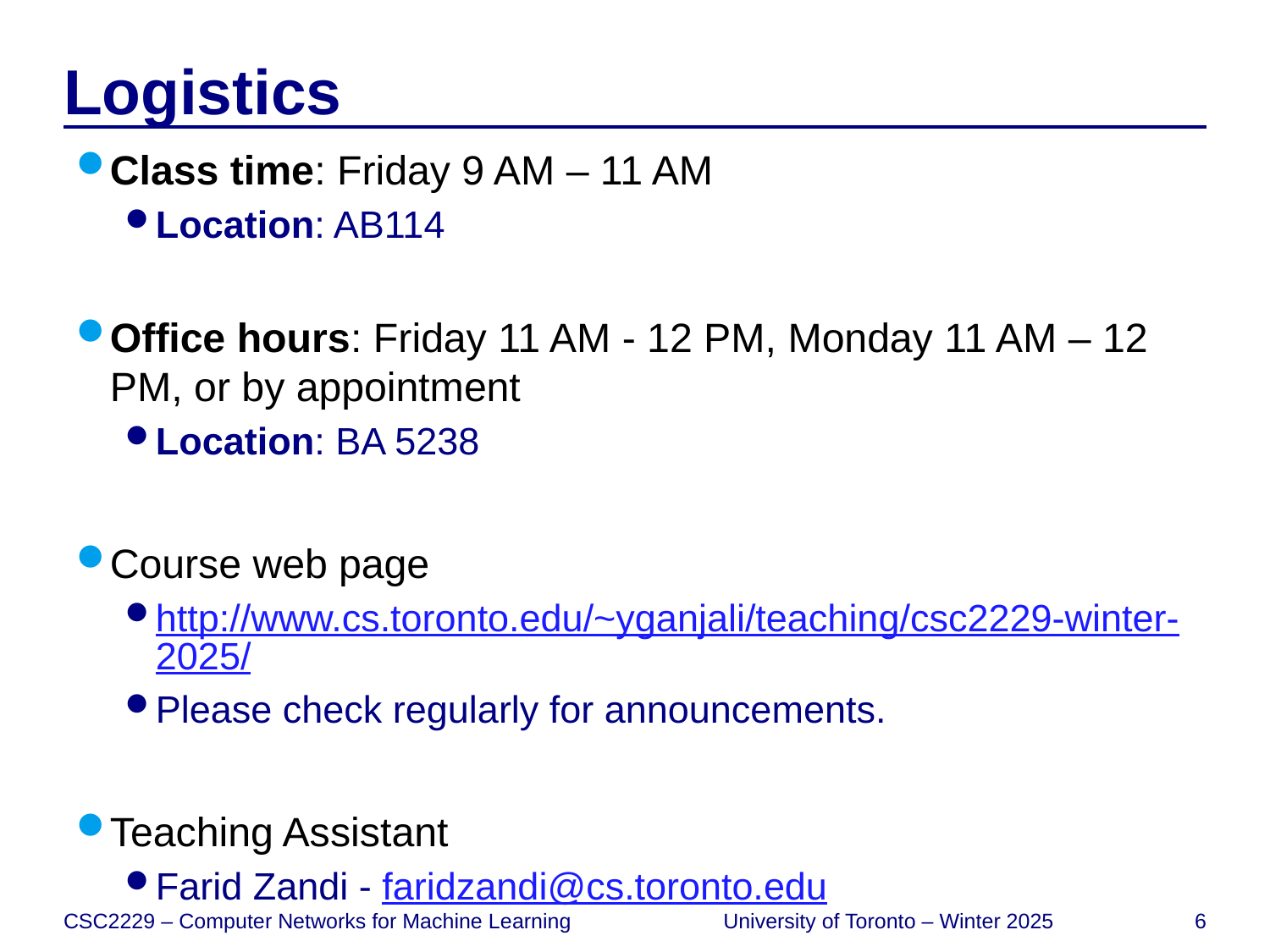

# Logistics
Class time: Friday 9 AM – 11 AM
Location: AB114

Office hours: Friday 11 AM - 12 PM, Monday 11 AM – 12 PM, or by appointment
Location: BA 5238

Course web page
http://www.cs.toronto.edu/~yganjali/teaching/csc2229-winter-2025/
Please check regularly for announcements.

Teaching Assistant
Farid Zandi - faridzandi@cs.toronto.edu

CSC2229 – Computer Networks for Machine Learning
University of Toronto – Winter 2025
6